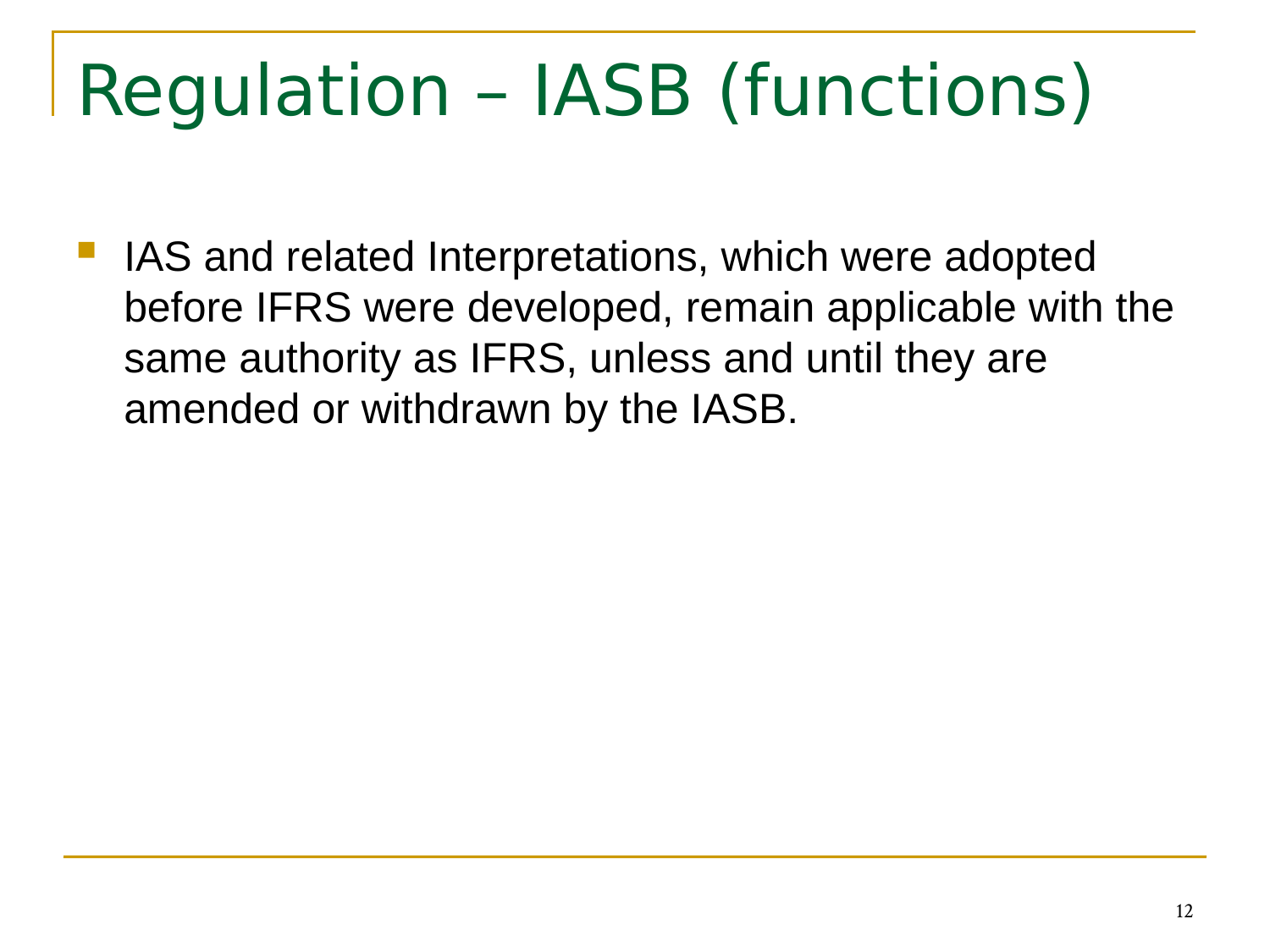

# Regulation – IASB (functions)
IAS and related Interpretations, which were adopted before IFRS were developed, remain applicable with the same authority as IFRS, unless and until they are amended or withdrawn by the IASB.

12